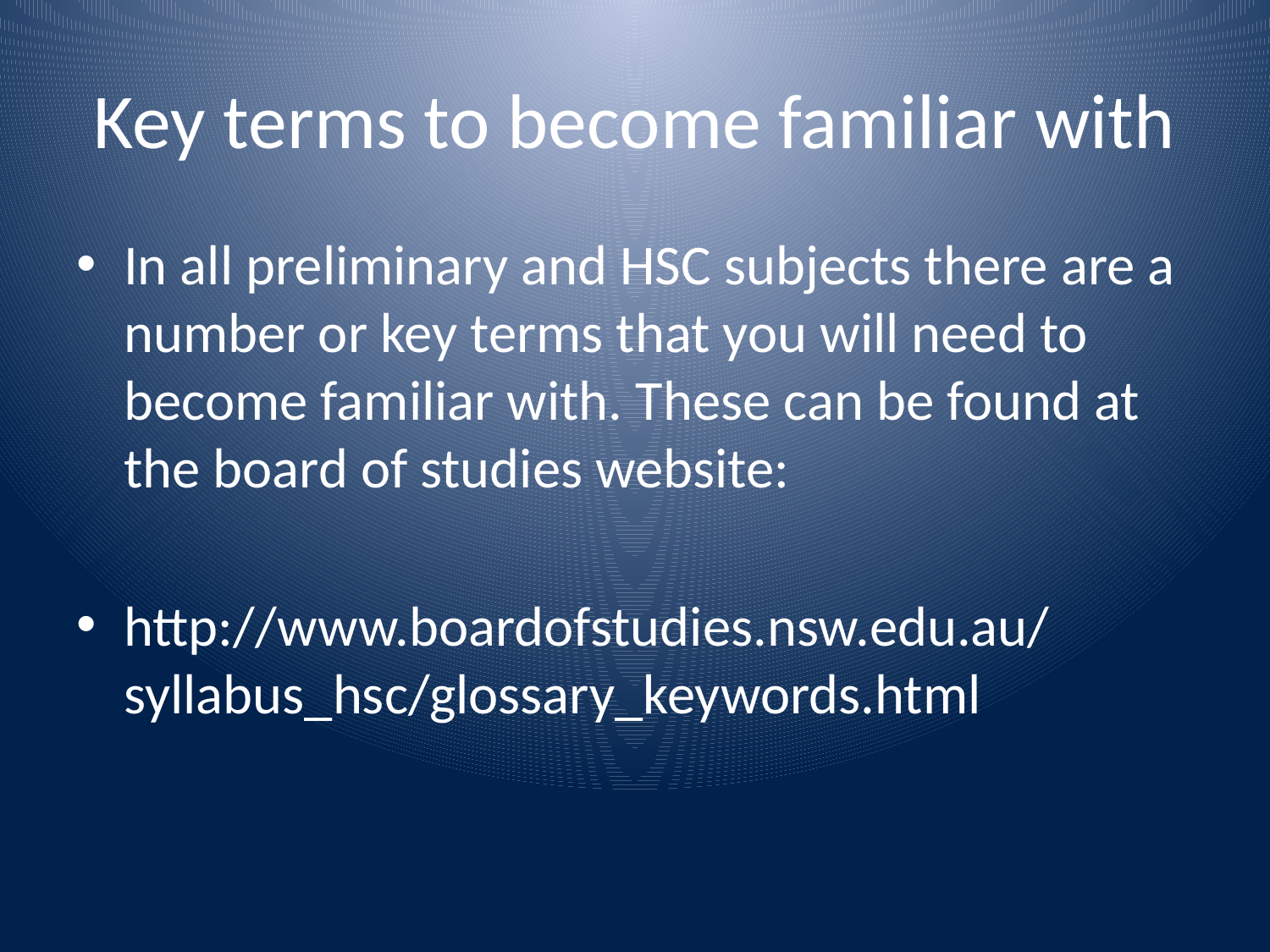

# Key terms to become familiar with
In all preliminary and HSC subjects there are a number or key terms that you will need to become familiar with. These can be found at the board of studies website:

http://www.boardofstudies.nsw.edu.au/syllabus_hsc/glossary_keywords.html